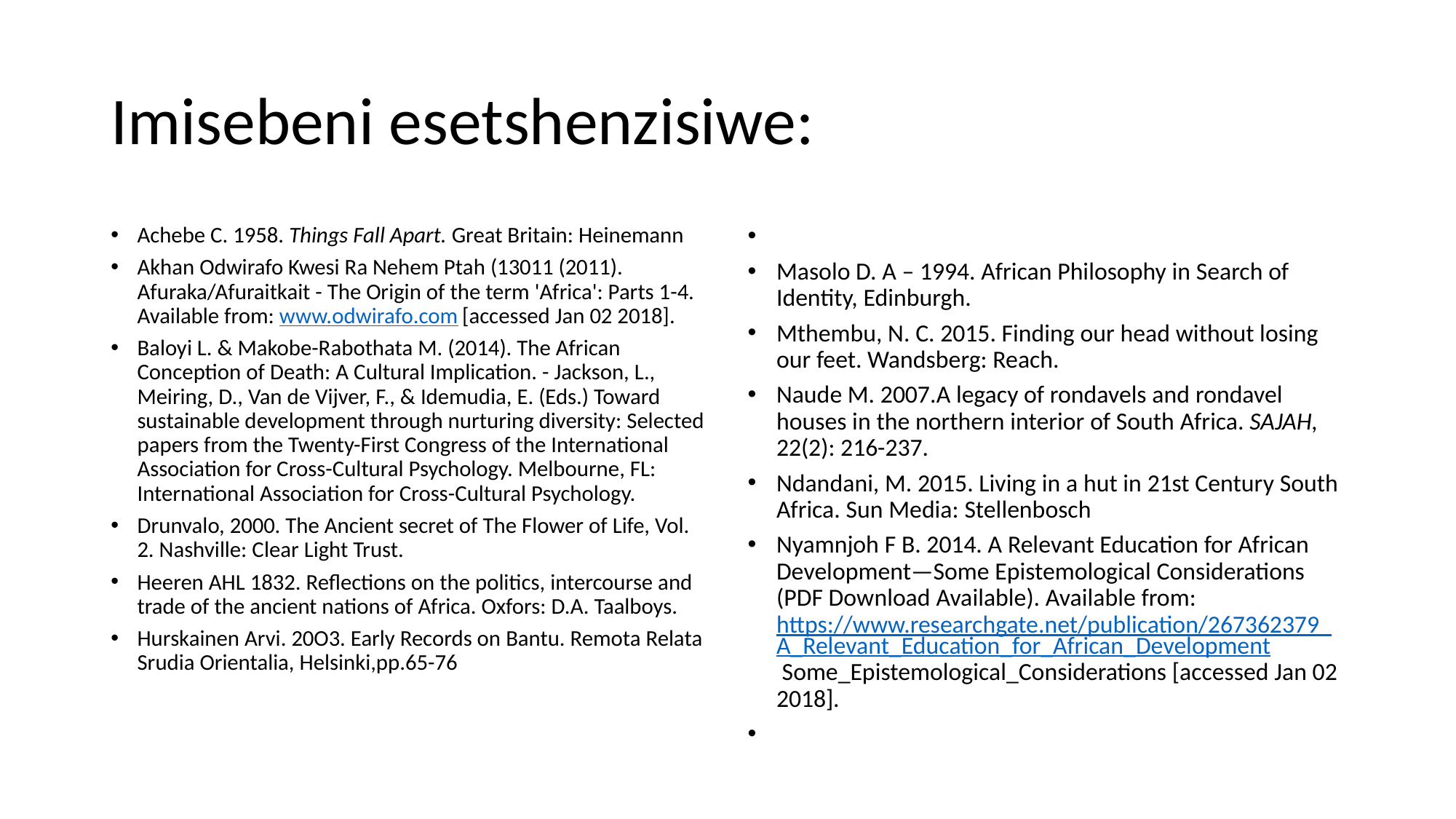

# Imisebeni esetshenzisiwe:
Achebe C. 1958. Things Fall Apart. Great Britain: Heinemann
Akhan Odwirafo Kwesi Ra Nehem Ptah (13011 (2011). Afuraka/Afuraitkait - The Origin of the term 'Africa': Parts 1-4. Available from: www.odwirafo.com [accessed Jan 02 2018].
Baloyi L. & Makobe-Rabothata M. (2014). The African Conception of Death: A Cultural Implication. - Jackson, L., Meiring, D., Van de Vijver, F., & Idemudia, E. (Eds.) Toward sustainable development through nurturing diversity: Selected papers from the Twenty-First Congress of the International Association for Cross-Cultural Psychology. Melbourne, FL: International Association for Cross-Cultural Psychology.
Drunvalo, 2000. The Ancient secret of The Flower of Life, Vol. 2. Nashville: Clear Light Trust.
Heeren AHL 1832. Reflections on the politics, intercourse and trade of the ancient nations of Africa. Oxfors: D.A. Taalboys.
Hurskainen Arvi. 20O3. Early Records on Bantu. Remota Relata Srudia Orientalia, Helsinki,pp.65-76

Masolo D. A – 1994. African Philosophy in Search of Identity, Edinburgh.
Mthembu, N. C. 2015. Finding our head without losing our feet. Wandsberg: Reach.
Naude M. 2007.A legacy of rondavels and rondavel houses in the northern interior of South Africa. SAJAH, 22(2): 216-237.
Ndandani, M. 2015. Living in a hut in 21st Century South Africa. Sun Media: Stellenbosch
Nyamnjoh F B. 2014. A Relevant Education for African Development—Some Epistemological Considerations (PDF Download Available). Available from: https://www.researchgate.net/publication/267362379_A_Relevant_Education_for_African_Development Some_Epistemological_Considerations [accessed Jan 02 2018].